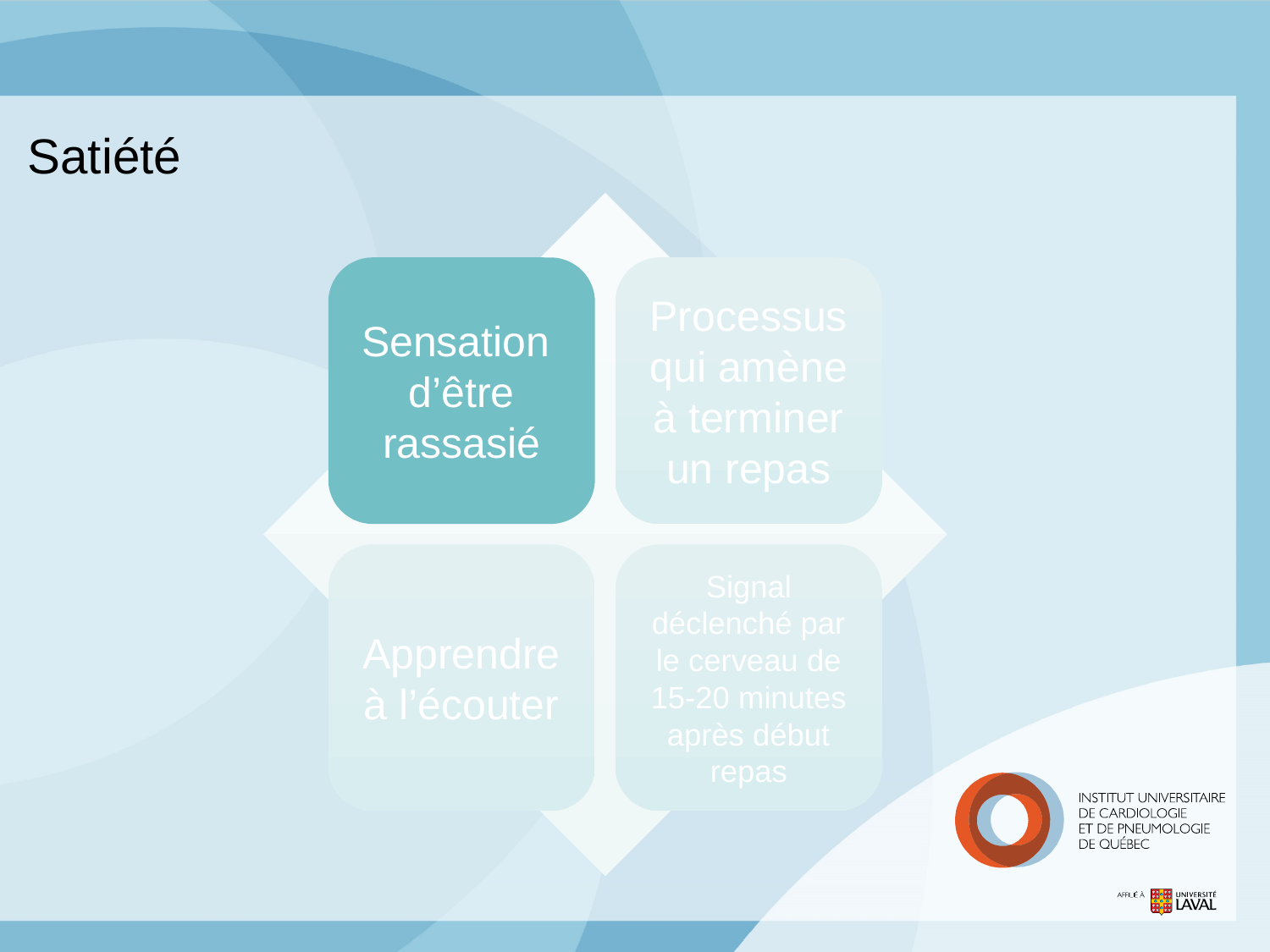

# Satiété
Sensation  d’être rassasié
Processus qui amène à terminer un repas
Apprendre à l’écouter
Signal déclenché par le cerveau de 15-20 minutes après début repas